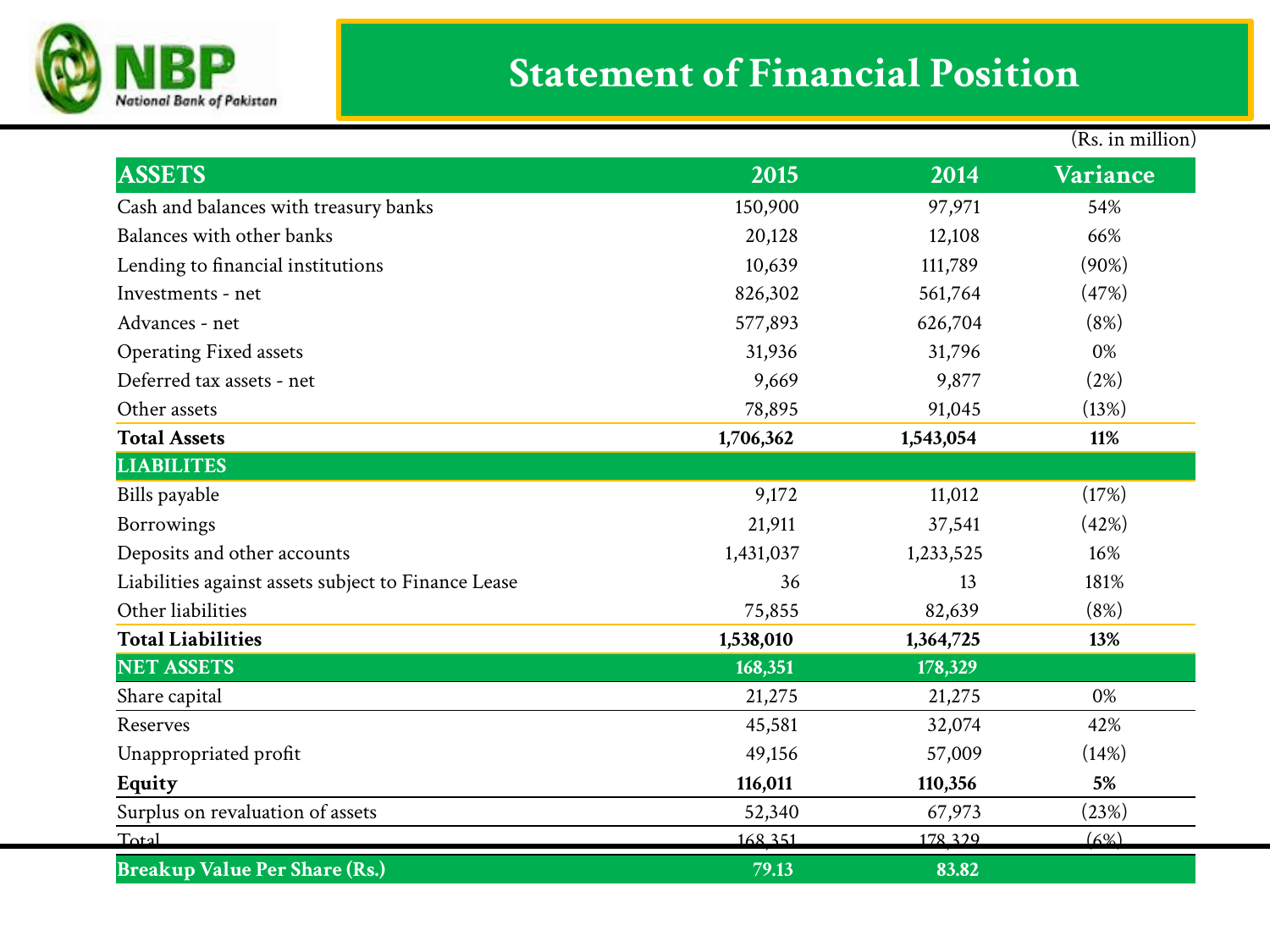

Statement of Financial Position
(Rs. in million)
| ASSETS | 2015 | 2014 | Variance |
| --- | --- | --- | --- |
| Cash and balances with treasury banks | 150,900 | 97,971 | 54% |
| Balances with other banks | 20,128 | 12,108 | 66% |
| Lending to financial institutions | 10,639 | 111,789 | (90%) |
| Investments - net | 826,302 | 561,764 | (47%) |
| Advances - net | 577,893 | 626,704 | (8%) |
| Operating Fixed assets | 31,936 | 31,796 | 0% |
| Deferred tax assets - net | 9,669 | 9,877 | (2%) |
| Other assets | 78,895 | 91,045 | (13%) |
| Total Assets | 1,706,362 | 1,543,054 | 11% |
| LIABILITES |  |  |  |
| Bills payable | 9,172 | 11,012 | (17%) |
| Borrowings | 21,911 | 37,541 | (42%) |
| Deposits and other accounts | 1,431,037 | 1,233,525 | 16% |
| Liabilities against assets subject to Finance Lease | 36 | 13 | 181% |
| Other liabilities | 75,855 | 82,639 | (8%) |
| Total Liabilities | 1,538,010 | 1,364,725 | 13% |
| NET ASSETS | 168,351 | 178,329 |  |
| Share capital | 21,275 | 21,275 | 0% |
| Reserves | 45,581 | 32,074 | 42% |
| Unappropriated profit | 49,156 | 57,009 | (14%) |
| Equity | 116,011 | 110,356 | 5% |
| Surplus on revaluation of assets | 52,340 | 67,973 | (23%) |
| Total | 168,351 | 178,329 | (6%) |
| Breakup Value Per Share (Rs.) | 79.13 | 83.82 |  |